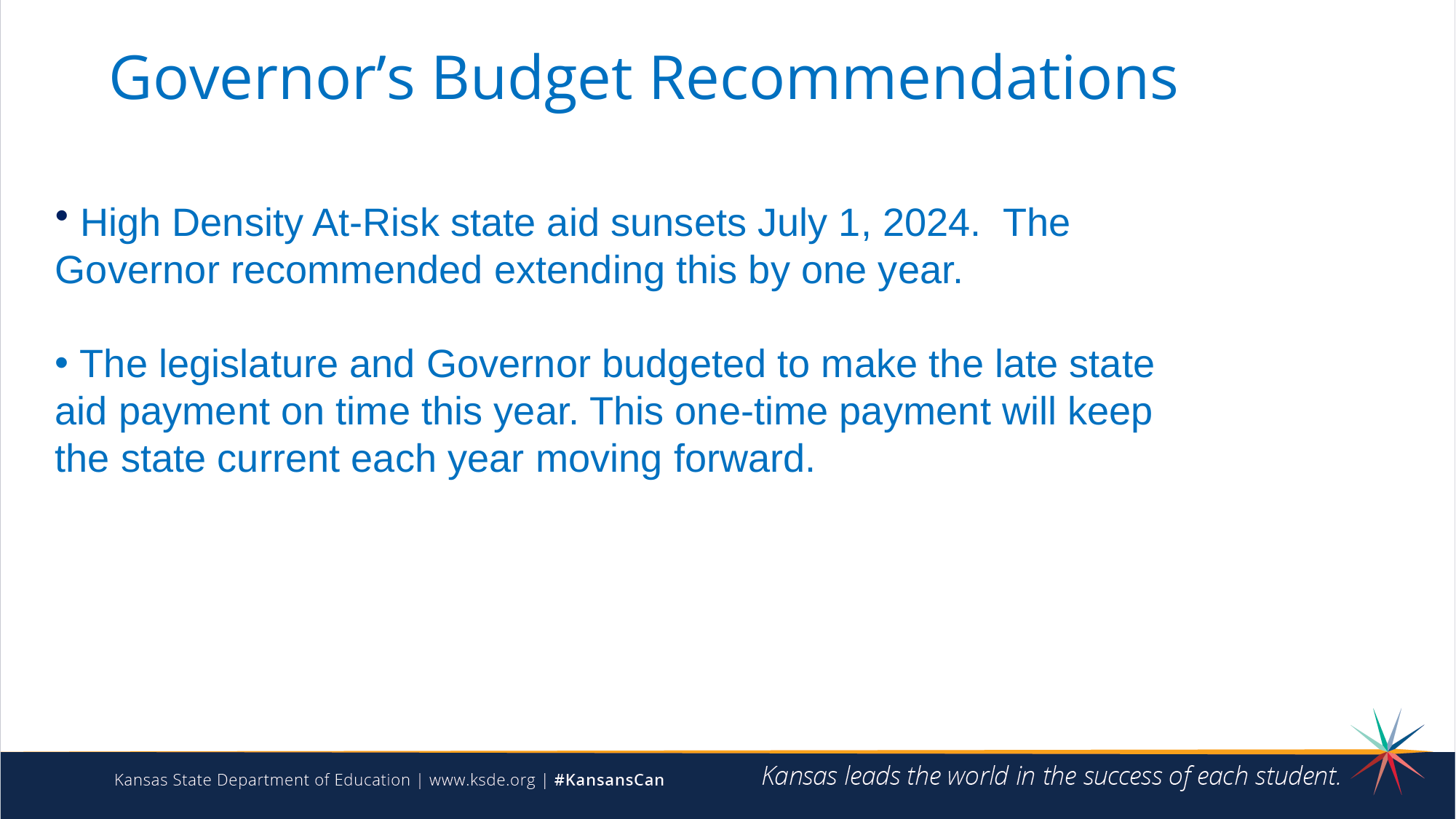

# Governor’s Budget Recommendations
 High Density At-Risk state aid sunsets July 1, 2024.  The Governor recommended extending this by one year.

 The legislature and Governor budgeted to make the late state aid payment on time this year. This one-time payment will keep the state current each year moving forward.